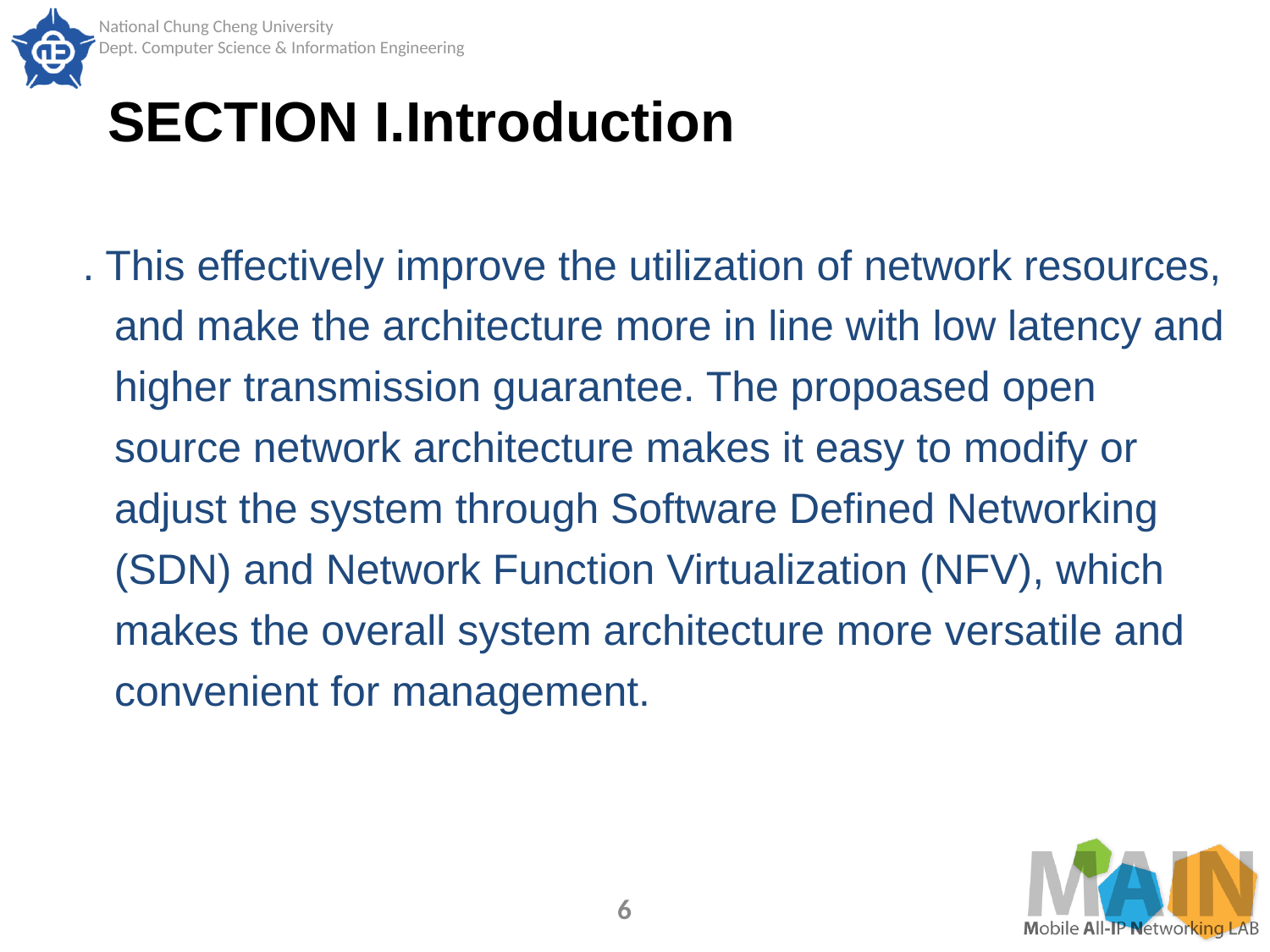

# SECTION I.Introduction
. This effectively improve the utilization of network resources, and make the architecture more in line with low latency and higher transmission guarantee. The propoased open source network architecture makes it easy to modify or adjust the system through Software Defined Networking (SDN) and Network Function Virtualization (NFV), which makes the overall system architecture more versatile and convenient for management.
6